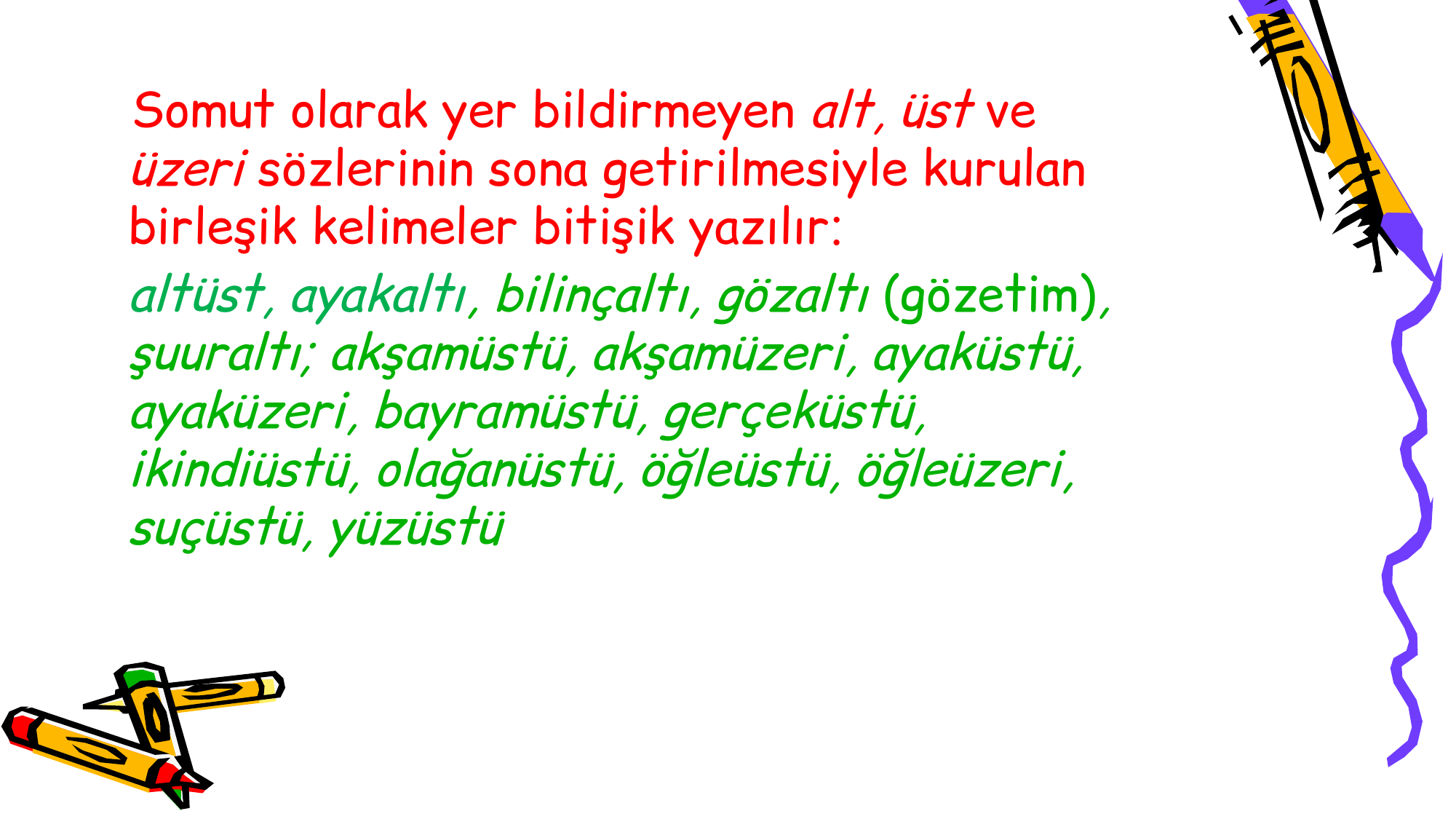

Somut olarak yer bildirmeyen alt, üst ve üzeri sözlerinin sona getirilmesiyle kurulan birleşik kelimeler bitişik yazılır:
	altüst, ayakaltı, bilinçaltı, gözaltı (gözetim), şuuraltı; akşamüstü, akşamüzeri, ayaküstü, ayaküzeri, bayramüstü, gerçeküstü, ikindiüstü, olağanüstü, öğleüstü, öğleüzeri, suçüstü, yüzüstü